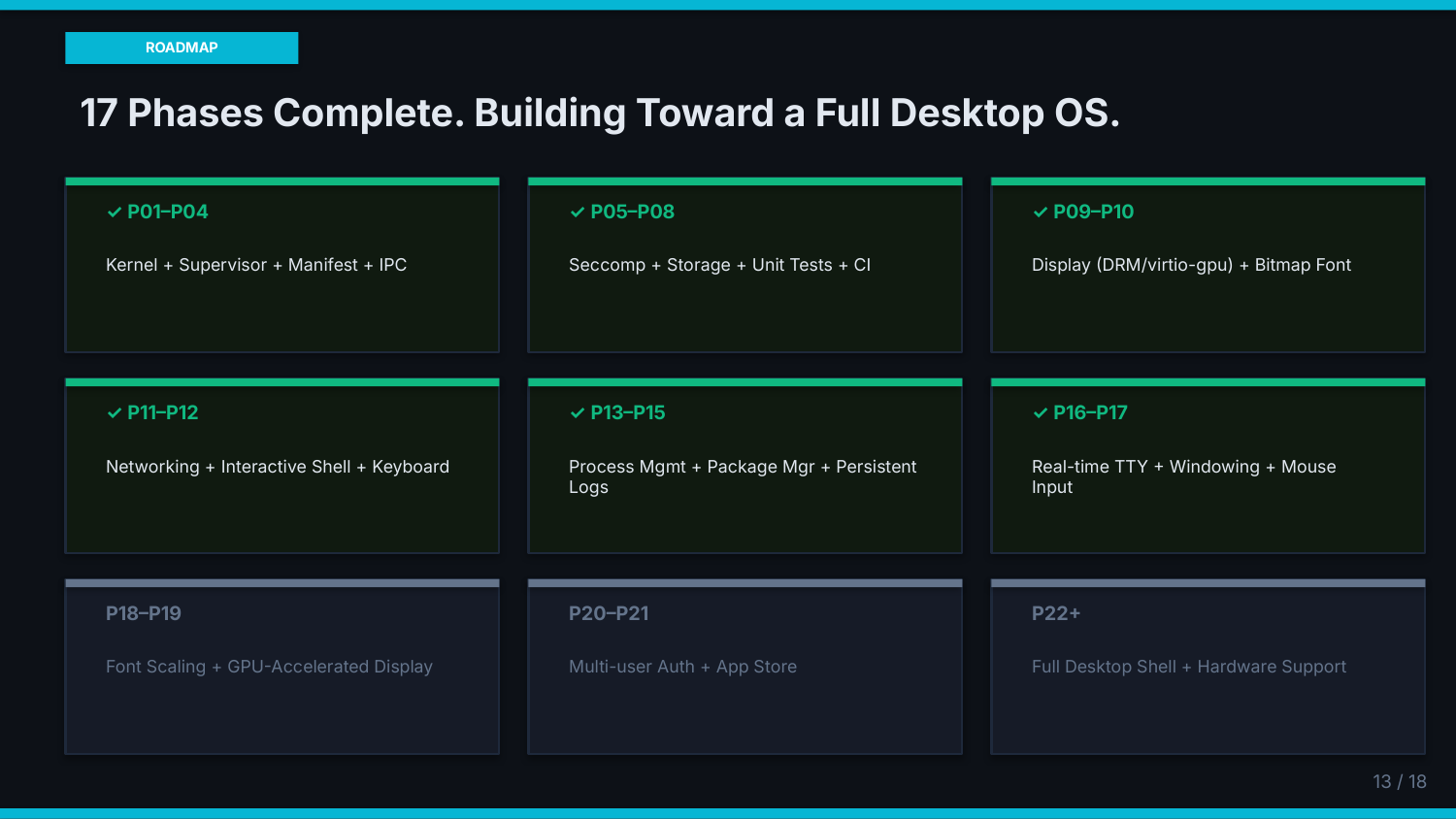

ROADMAP
17 Phases Complete. Building Toward a Full Desktop OS.

✓ P01–P04
✓ P05–P08
✓ P09–P10
Kernel + Supervisor + Manifest + IPC
Seccomp + Storage + Unit Tests + CI
Display (DRM/virtio-gpu) + Bitmap Font

✓ P11–P12
✓ P13–P15
✓ P16–P17
Networking + Interactive Shell + Keyboard
Process Mgmt + Package Mgr + Persistent Logs
Real-time TTY + Windowing + Mouse Input

P18–P19
P20–P21
P22+
Font Scaling + GPU-Accelerated Display
Multi-user Auth + App Store
Full Desktop Shell + Hardware Support
13 / 18